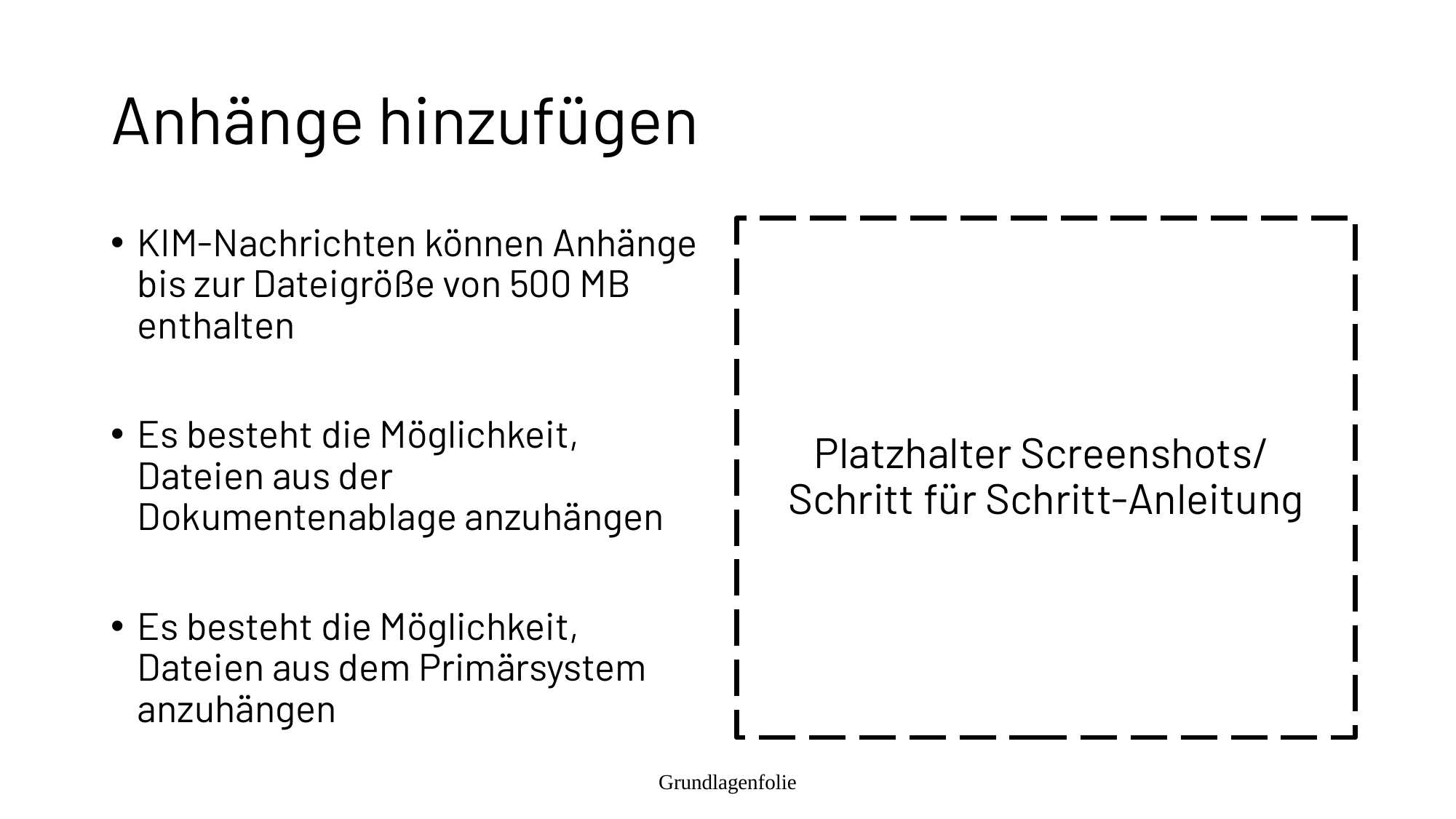

# Anhänge hinzufügen
KIM-Nachrichten können Anhänge bis zur Dateigröße von 500 MB enthalten

Es besteht die Möglichkeit, Dateien aus der Dokumentenablage anzuhängen

Es besteht die Möglichkeit, Dateien aus dem Primärsystem anzuhängen
Platzhalter Screenshots/
Schritt für Schritt-Anleitung
Grundlagenfolie